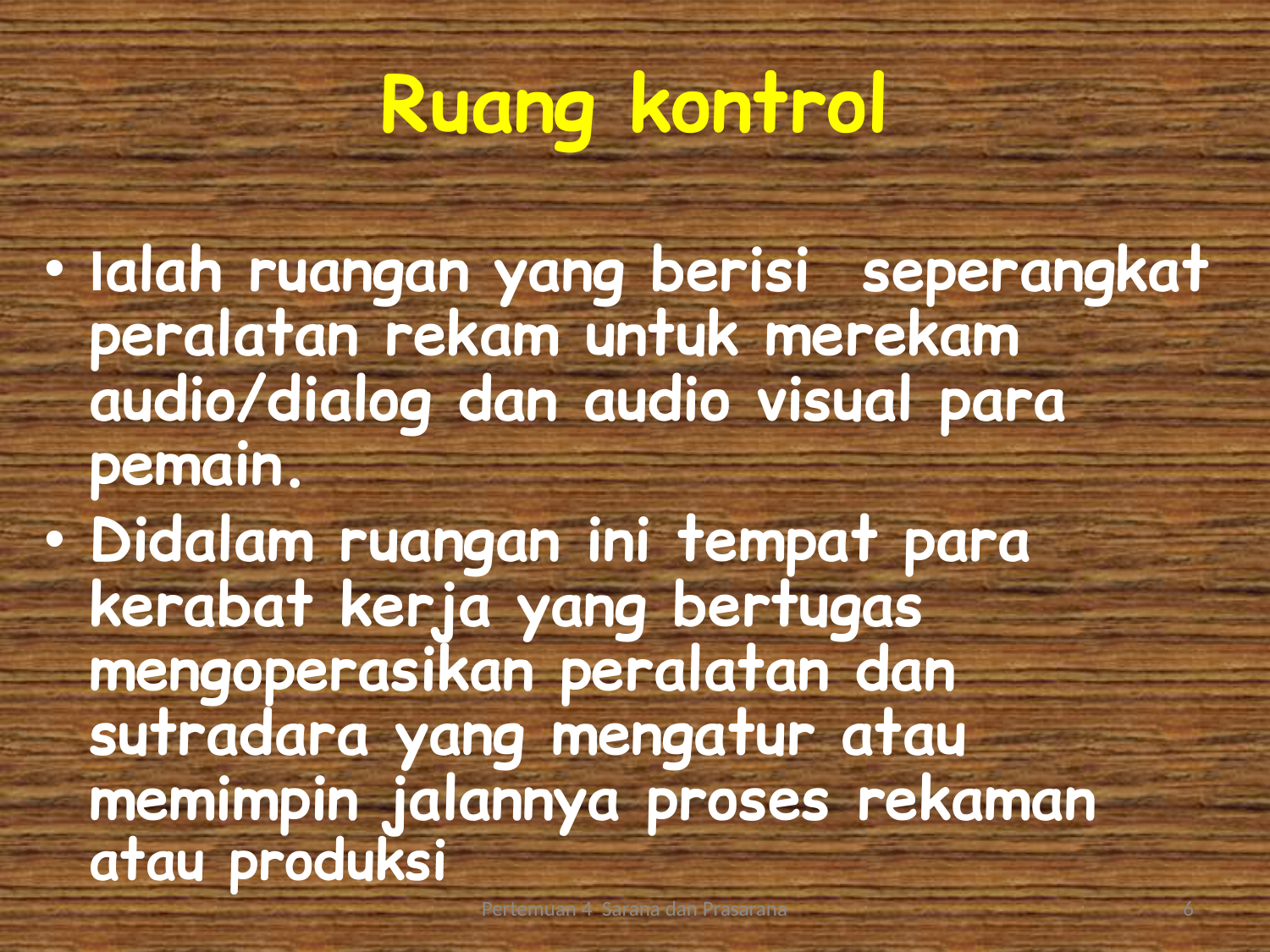

# Ruang kontrol
Ialah ruangan yang berisi  seperangkat peralatan rekam untuk merekam audio/dialog dan audio visual para pemain.
Didalam ruangan ini tempat para kerabat kerja yang bertugas mengoperasikan peralatan dan sutradara yang mengatur atau memimpin jalannya proses rekaman atau produksi
Pertemuan 4  Sarana dan Prasarana
6